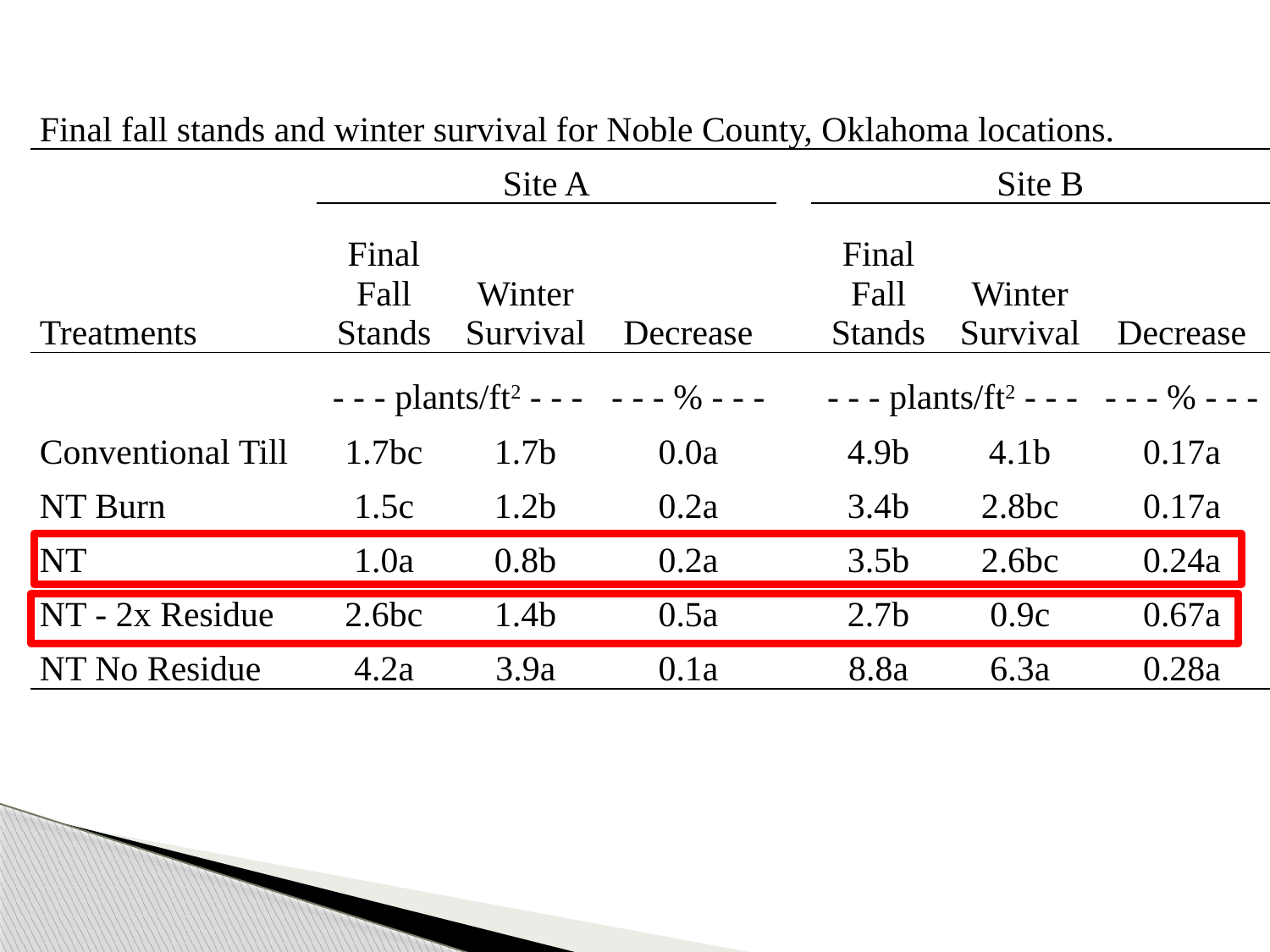

| Final fall stands and winter survival for Noble County, Oklahoma locations. |  |  |  |  |  |  |  |
| --- | --- | --- | --- | --- | --- | --- | --- |
|  | Site A |  |  |  | Site B |  |  |
| Treatments | Final Fall Stands | Winter Survival | Decrease |  | Final Fall Stands | Winter Survival | Decrease |
|  | - - - plants/ft2 - - - |  | - - - % - - - |  | - - - plants/ft2 - - - |  | - - - % - - - |
| Conventional Till | 1.7bc | 1.7b | 0.0a |  | 4.9b | 4.1b | 0.17a |
| NT Burn | 1.5c | 1.2b | 0.2a |  | 3.4b | 2.8bc | 0.17a |
| NT | 1.0a | 0.8b | 0.2a |  | 3.5b | 2.6bc | 0.24a |
| NT - 2x Residue | 2.6bc | 1.4b | 0.5a |  | 2.7b | 0.9c | 0.67a |
| NT No Residue | 4.2a | 3.9a | 0.1a |  | 8.8a | 6.3a | 0.28a |